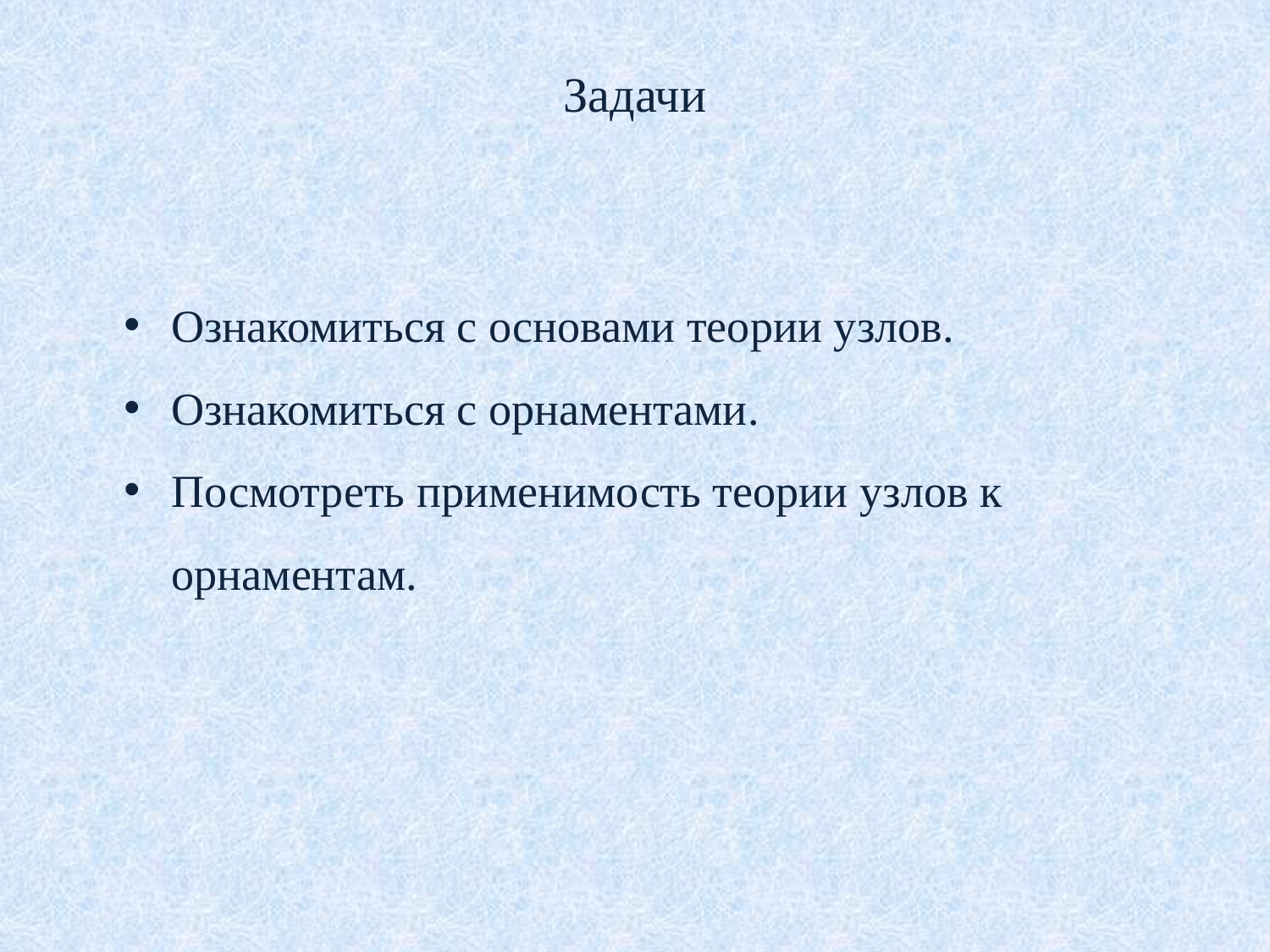

Задачи
Ознакомиться с основами теории узлов.
Ознакомиться с орнаментами.
Посмотреть применимость теории узлов к орнаментам.